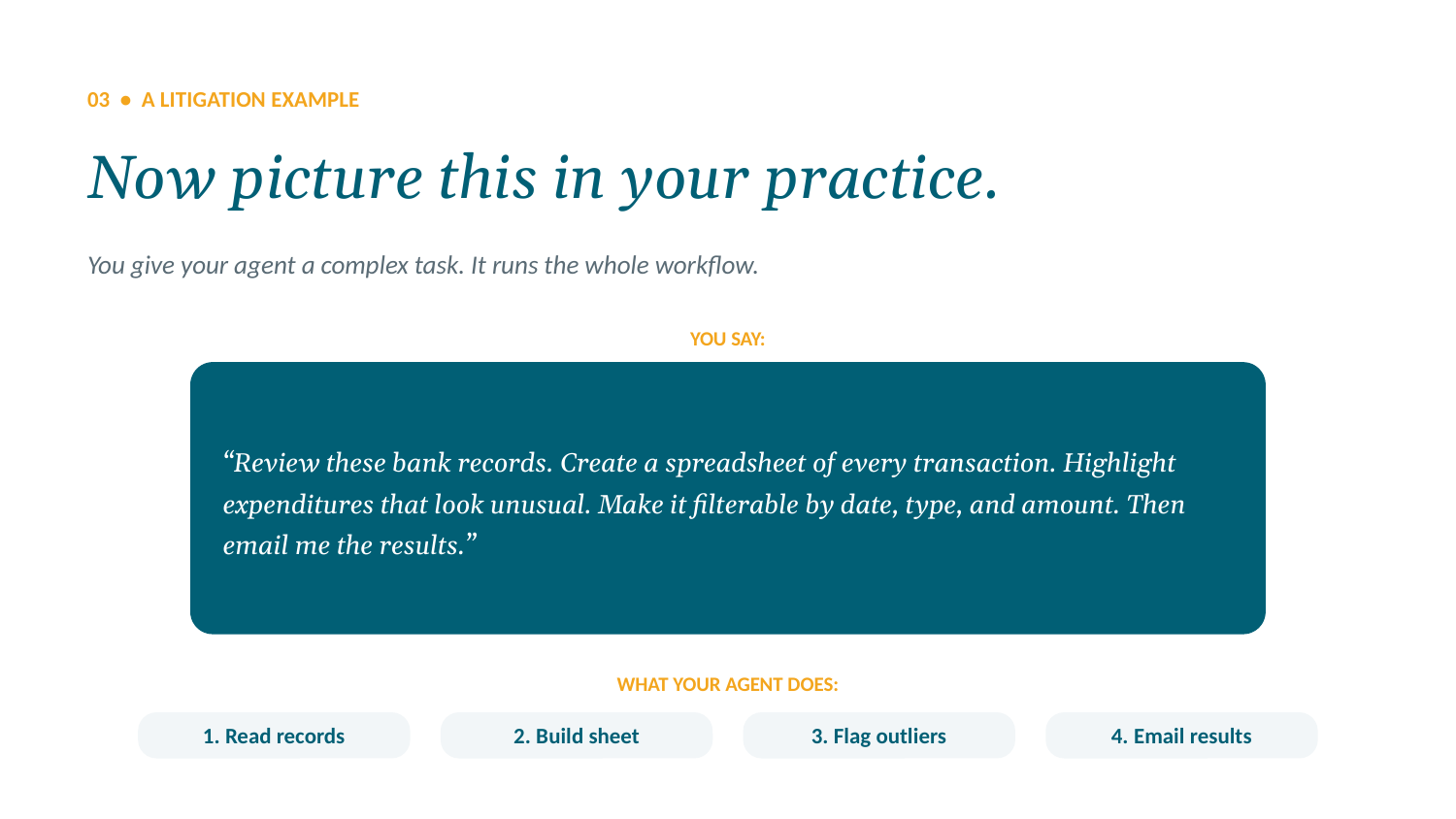

03  •  A LITIGATION EXAMPLE
Now picture this in your practice.
You give your agent a complex task. It runs the whole workflow.
YOU SAY:

“Review these bank records. Create a spreadsheet of every transaction. Highlight expenditures that look unusual. Make it filterable by date, type, and amount. Then email me the results.”
WHAT YOUR AGENT DOES:
1. Read records
2. Build sheet
3. Flag outliers
4. Email results